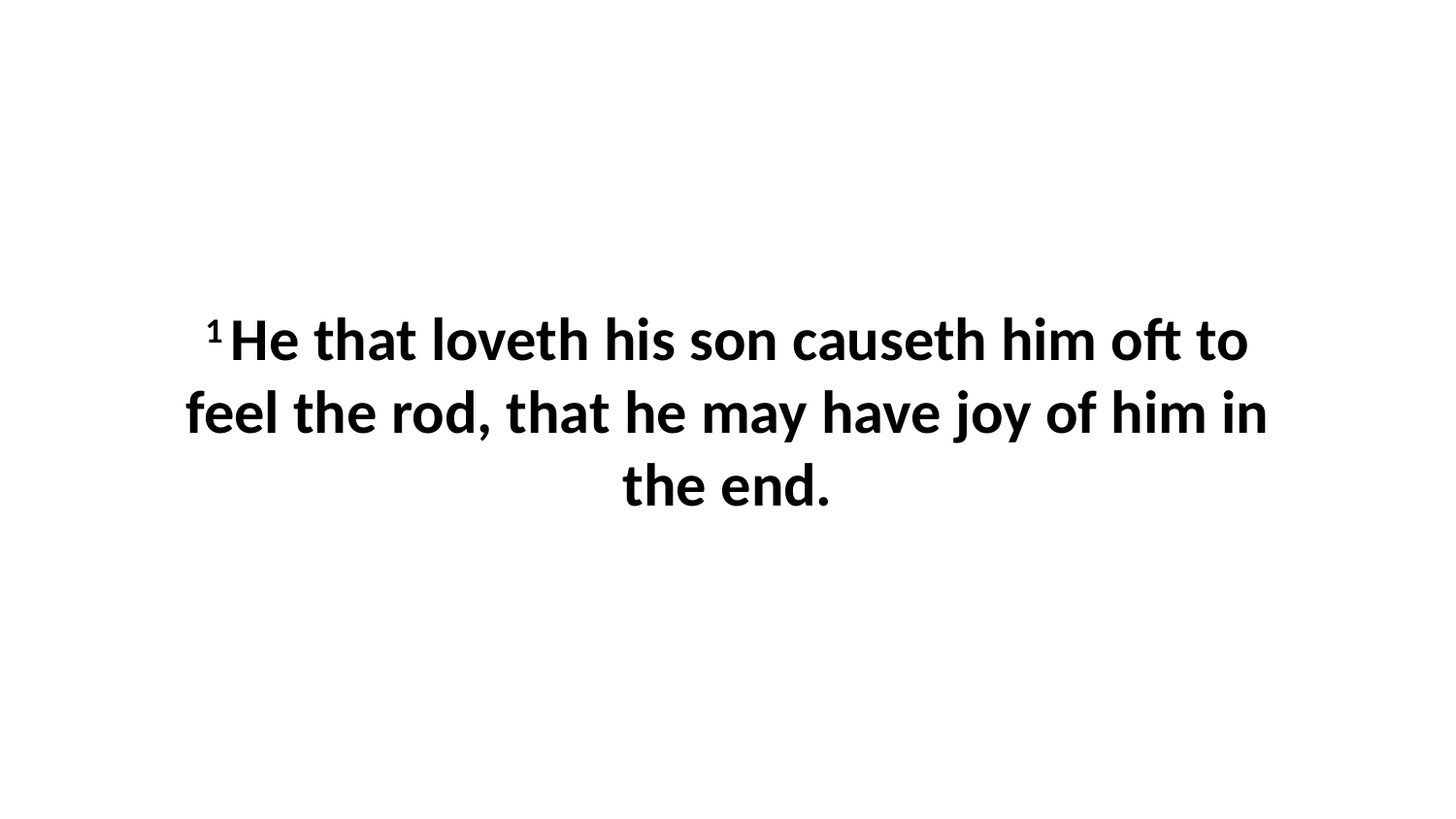

1 He that loveth his son causeth him oft to feel the rod, that he may have joy of him in the end.